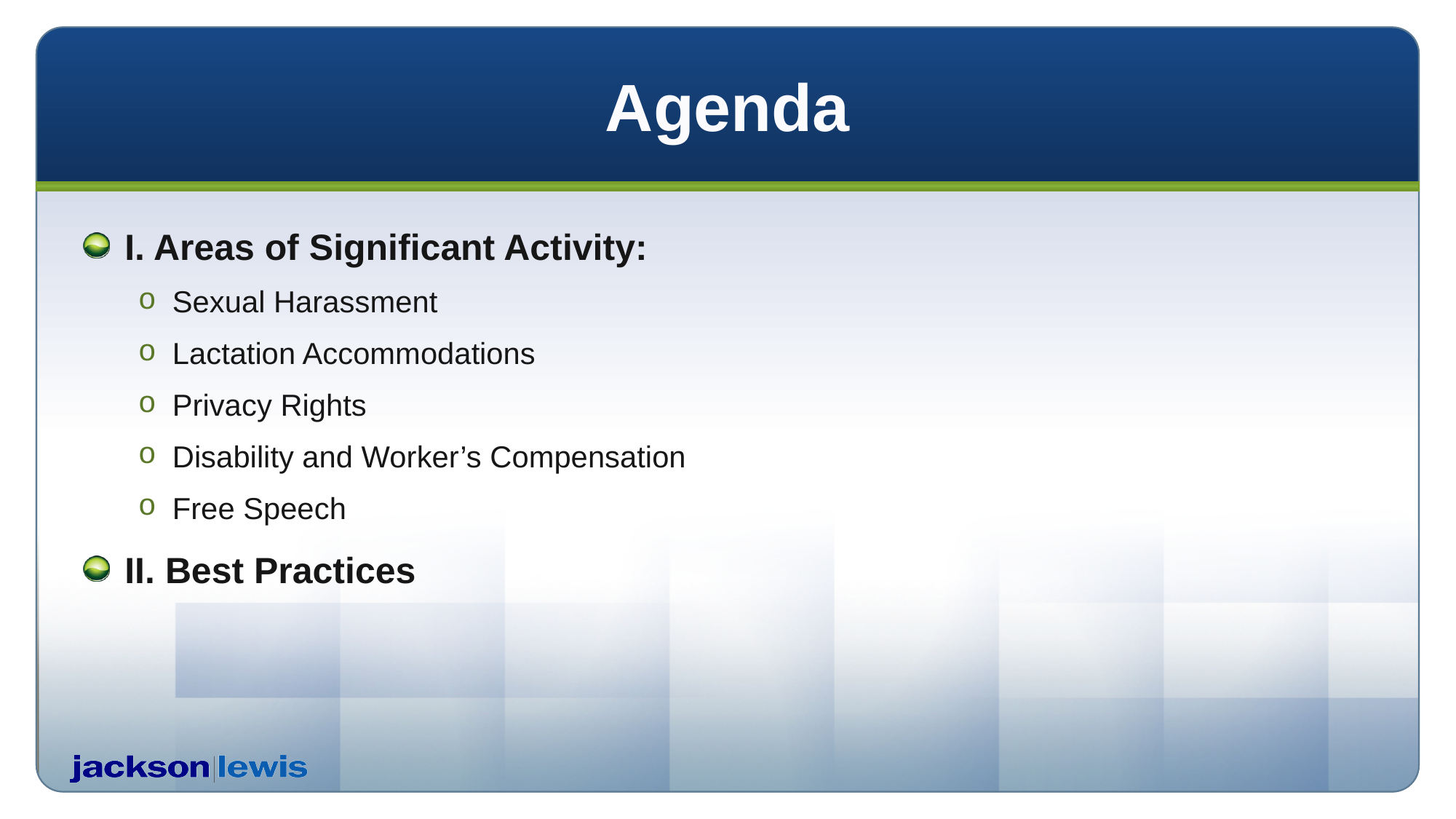

# Agenda
I. Areas of Significant Activity:
Sexual Harassment
Lactation Accommodations
Privacy Rights
Disability and Worker’s Compensation
Free Speech
II. Best Practices